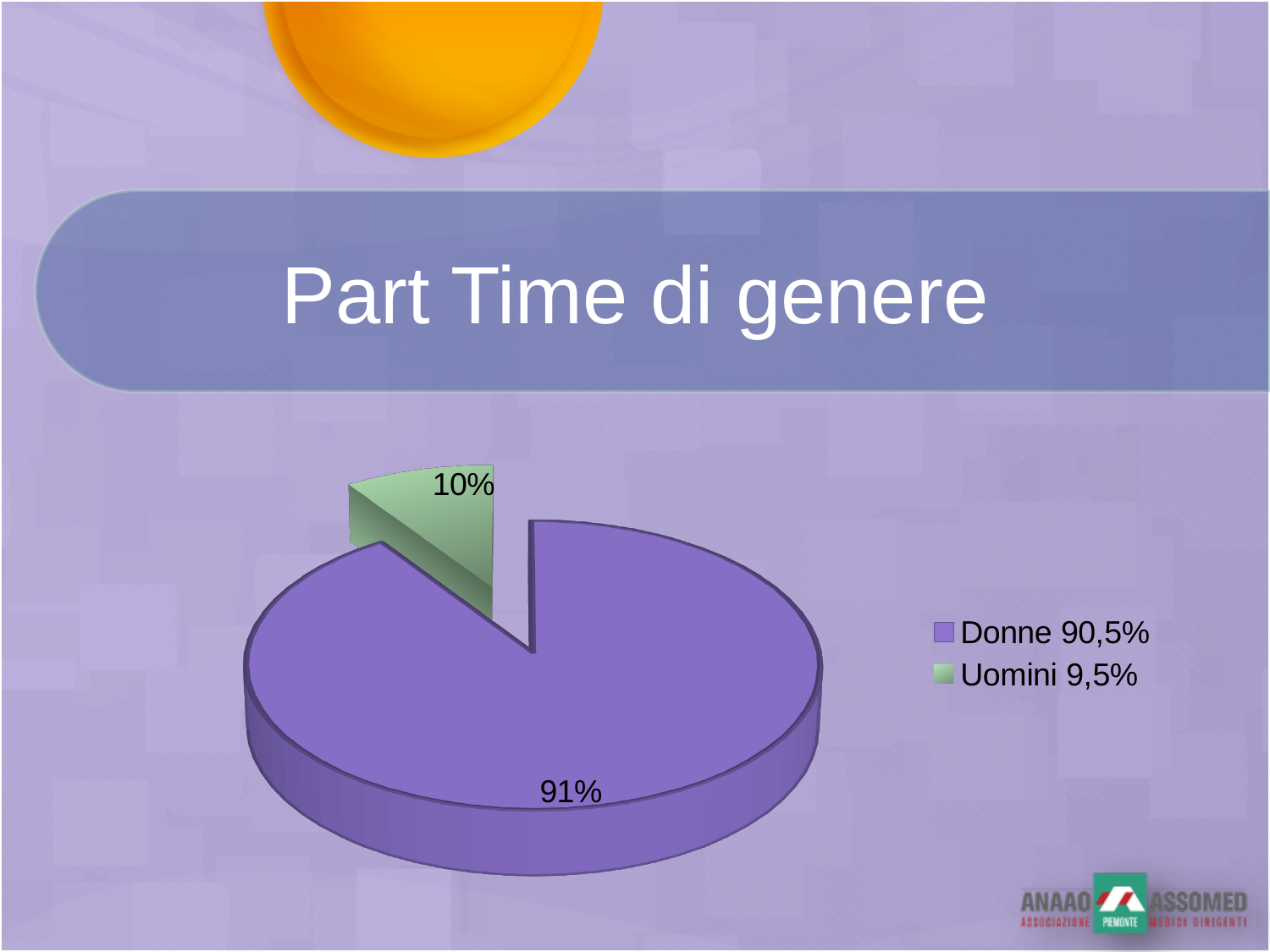

# Part Time di genere

[unsupported chart]